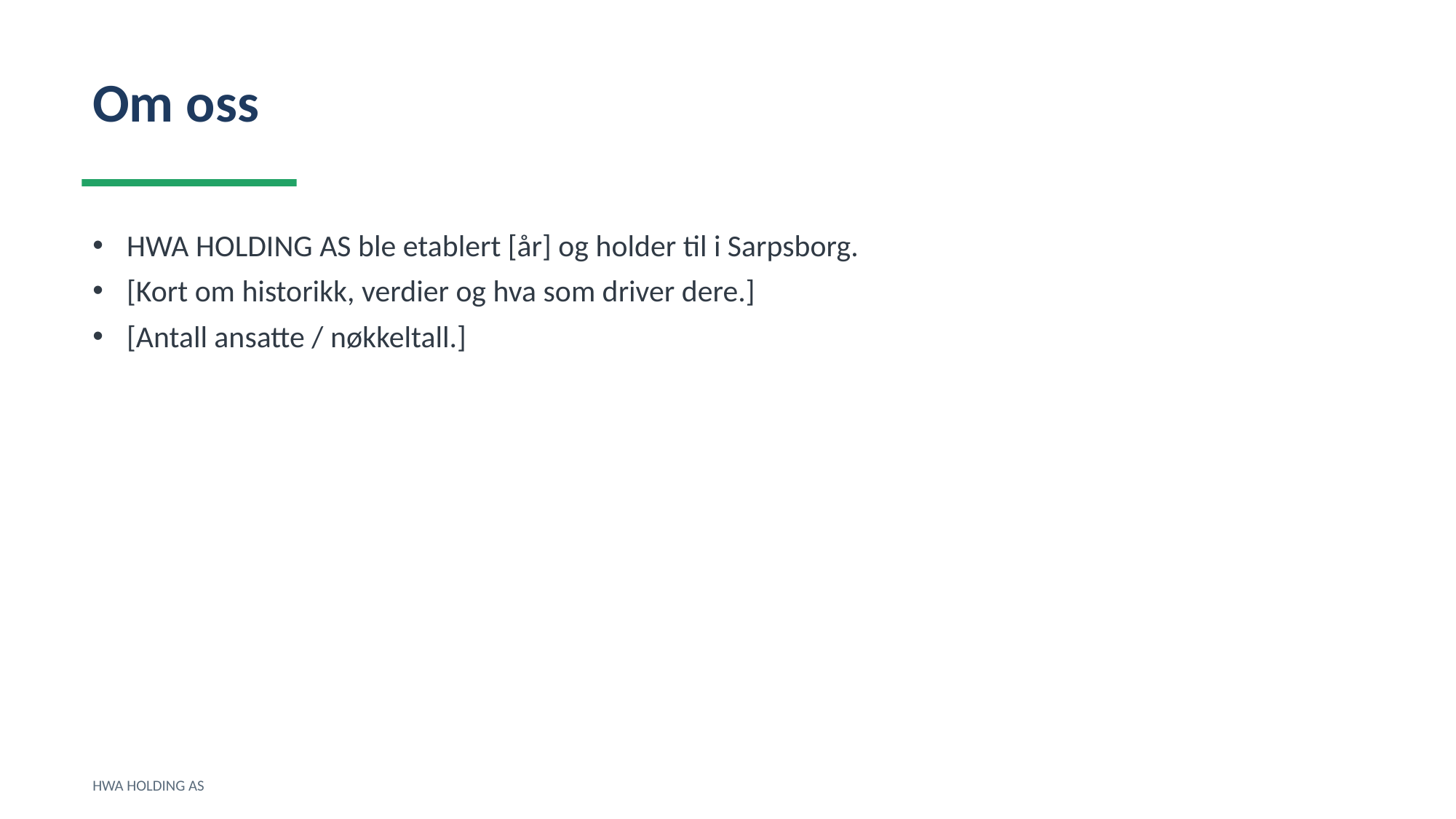

Om oss

HWA HOLDING AS ble etablert [år] og holder til i Sarpsborg.
[Kort om historikk, verdier og hva som driver dere.]
[Antall ansatte / nøkkeltall.]
HWA HOLDING AS